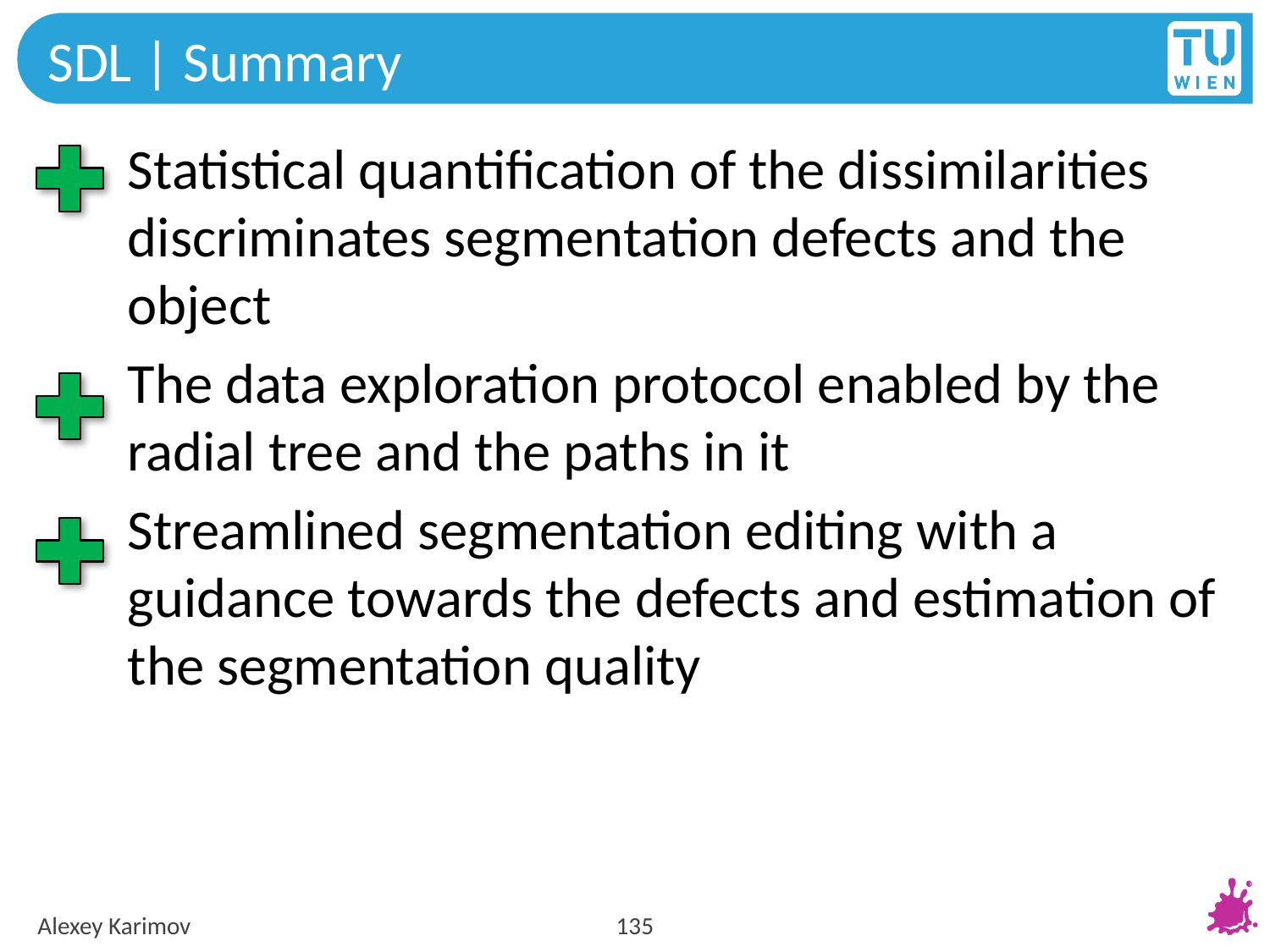

# SDL | Summary
Statistical quantification of the dissimilarities discriminates segmentation defects and the object
The data exploration protocol enabled by the radial tree and the paths in it
Streamlined segmentation editing with a guidance towards the defects and estimation of the segmentation quality

135
Alexey Karimov